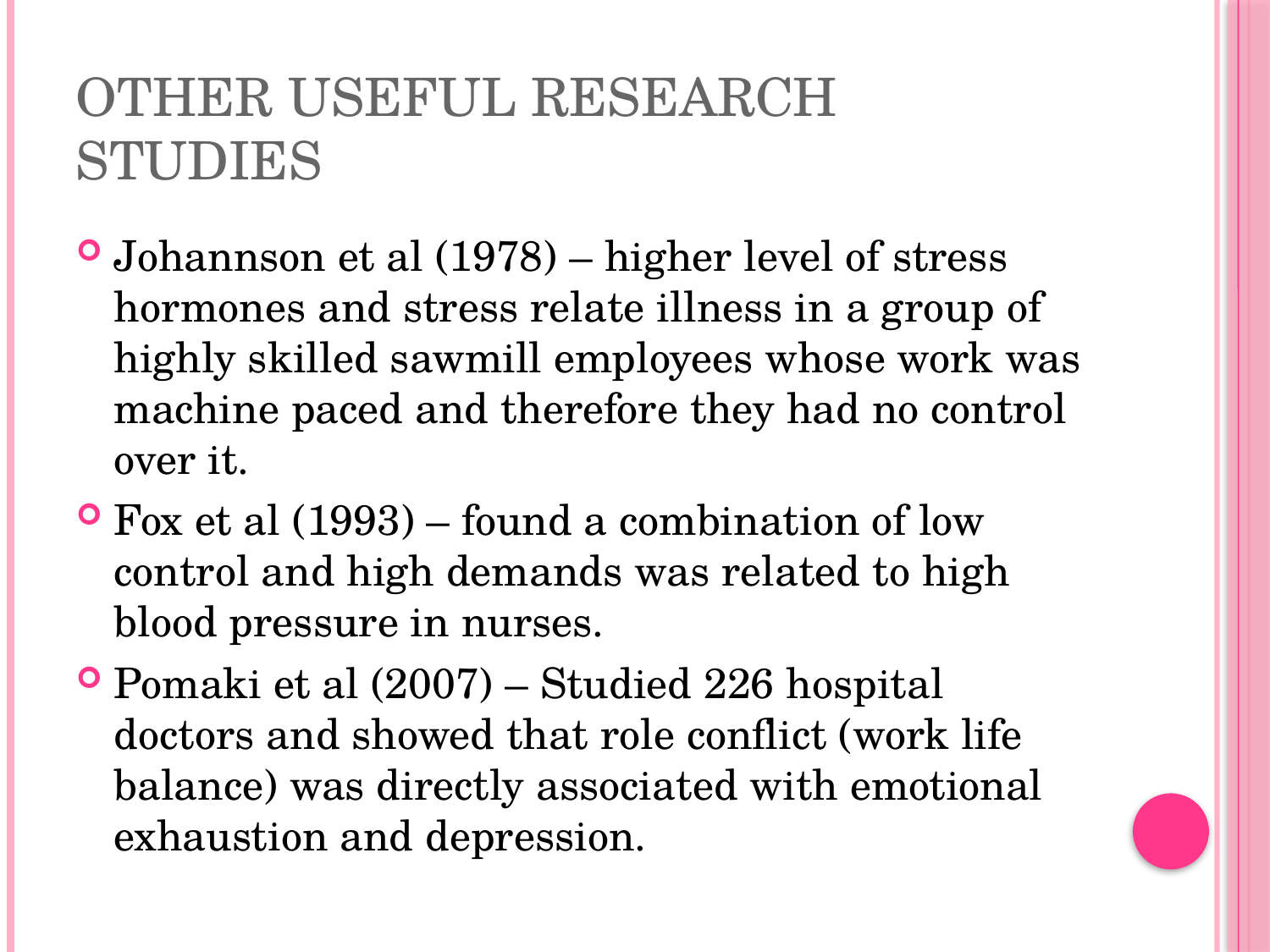

# Other useful research studies
Johannson et al (1978) – higher level of stress hormones and stress relate illness in a group of highly skilled sawmill employees whose work was machine paced and therefore they had no control over it.
Fox et al (1993) – found a combination of low control and high demands was related to high blood pressure in nurses.
Pomaki et al (2007) – Studied 226 hospital doctors and showed that role conflict (work life balance) was directly associated with emotional exhaustion and depression.